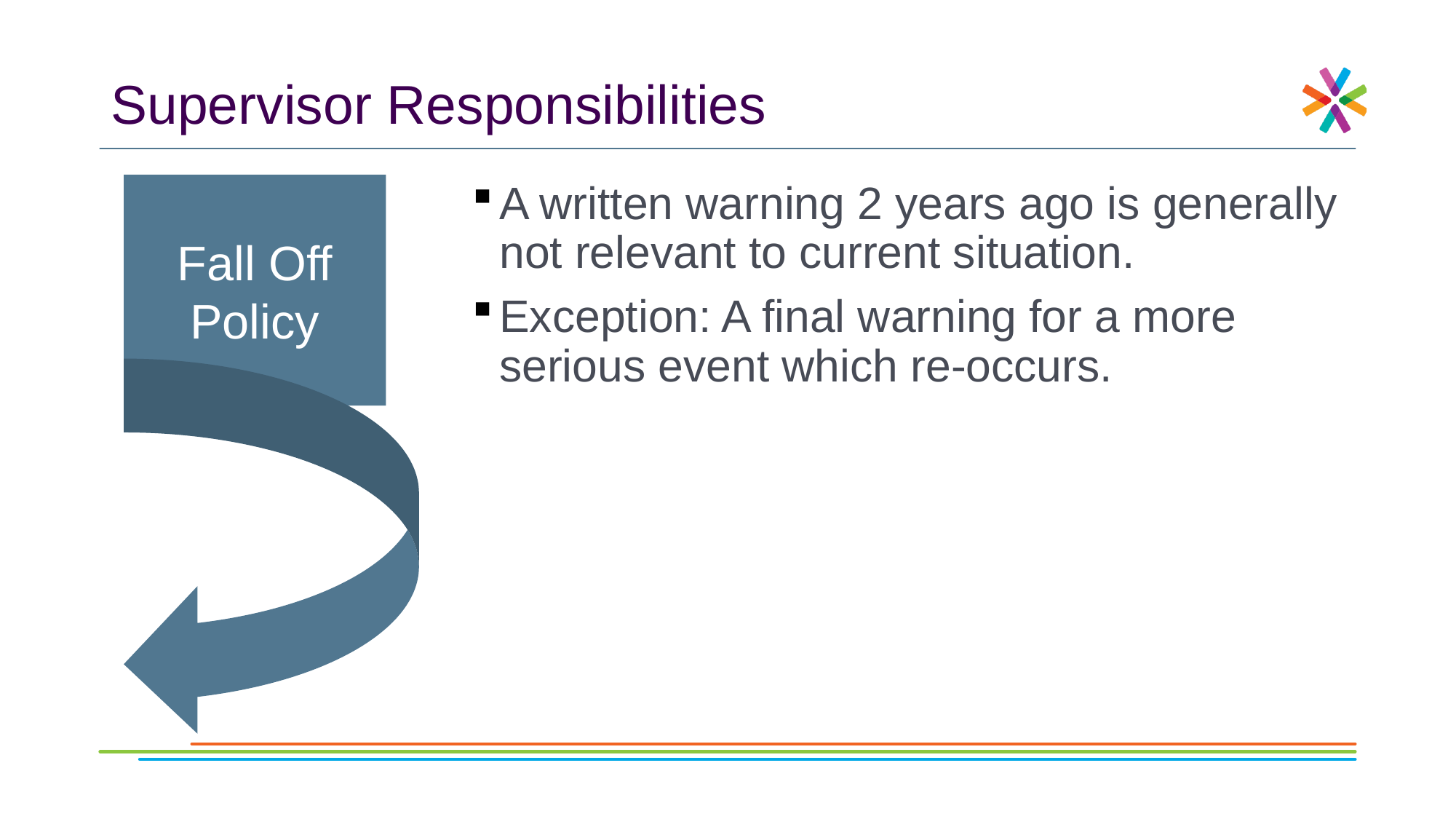

# Supervisor Responsibilities
Fall Off Policy

A written warning 2 years ago is generally not relevant to current situation.
Exception: A final warning for a more serious event which re-occurs.